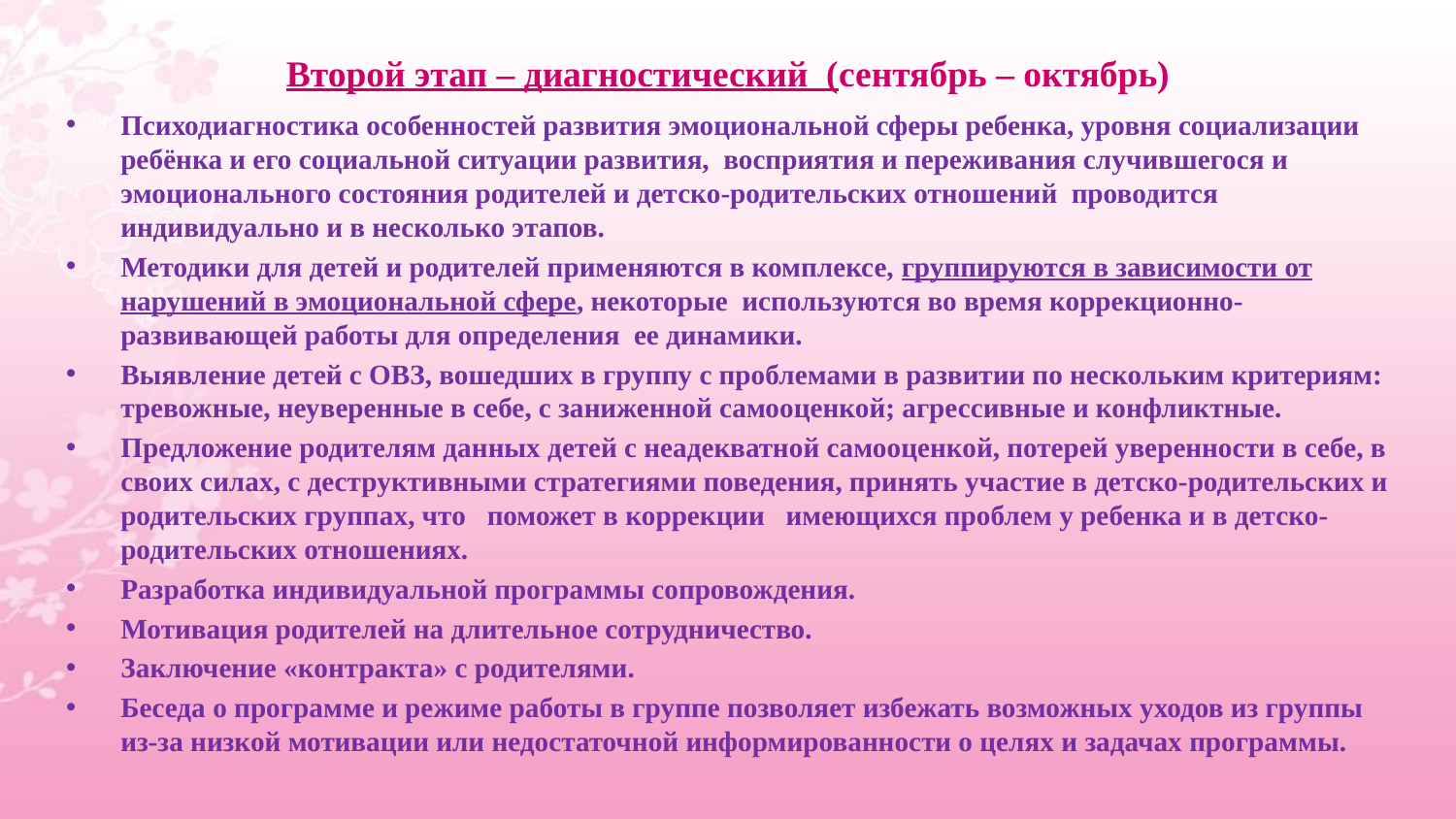

# Второй этап – диагностический  (сентябрь – октябрь)
Психодиагностика особенностей развития эмоциональной сферы ребенка, уровня социализации ребёнка и его социальной ситуации развития,  восприятия и переживания случившегося и эмоционального состояния родителей и детско-родительских отношений  проводится  индивидуально и в несколько этапов.
Методики для детей и родителей применяются в комплексе, группируются в зависимости от нарушений в эмоциональной сфере, некоторые  используются во время коррекционно-развивающей работы для определения  ее динамики.
Выявление детей с ОВЗ, вошедших в группу с проблемами в развитии по нескольким критериям: тревожные, неуверенные в себе, с заниженной самооценкой; агрессивные и конфликтные.
Предложение родителям данных детей с неадекватной самооценкой, потерей уверенности в себе, в своих силах, с деструктивными стратегиями поведения, принять участие в детско-родительских и родительских группах, что   поможет в коррекции   имеющихся проблем у ребенка и в детско-родительских отношениях.
Разработка индивидуальной программы сопровождения.
Мотивация родителей на длительное сотрудничество.
Заключение «контракта» с родителями.
Беседа о программе и режиме работы в группе позволяет избежать возможных уходов из группы из-за низкой мотивации или недостаточной информированности о целях и задачах программы.